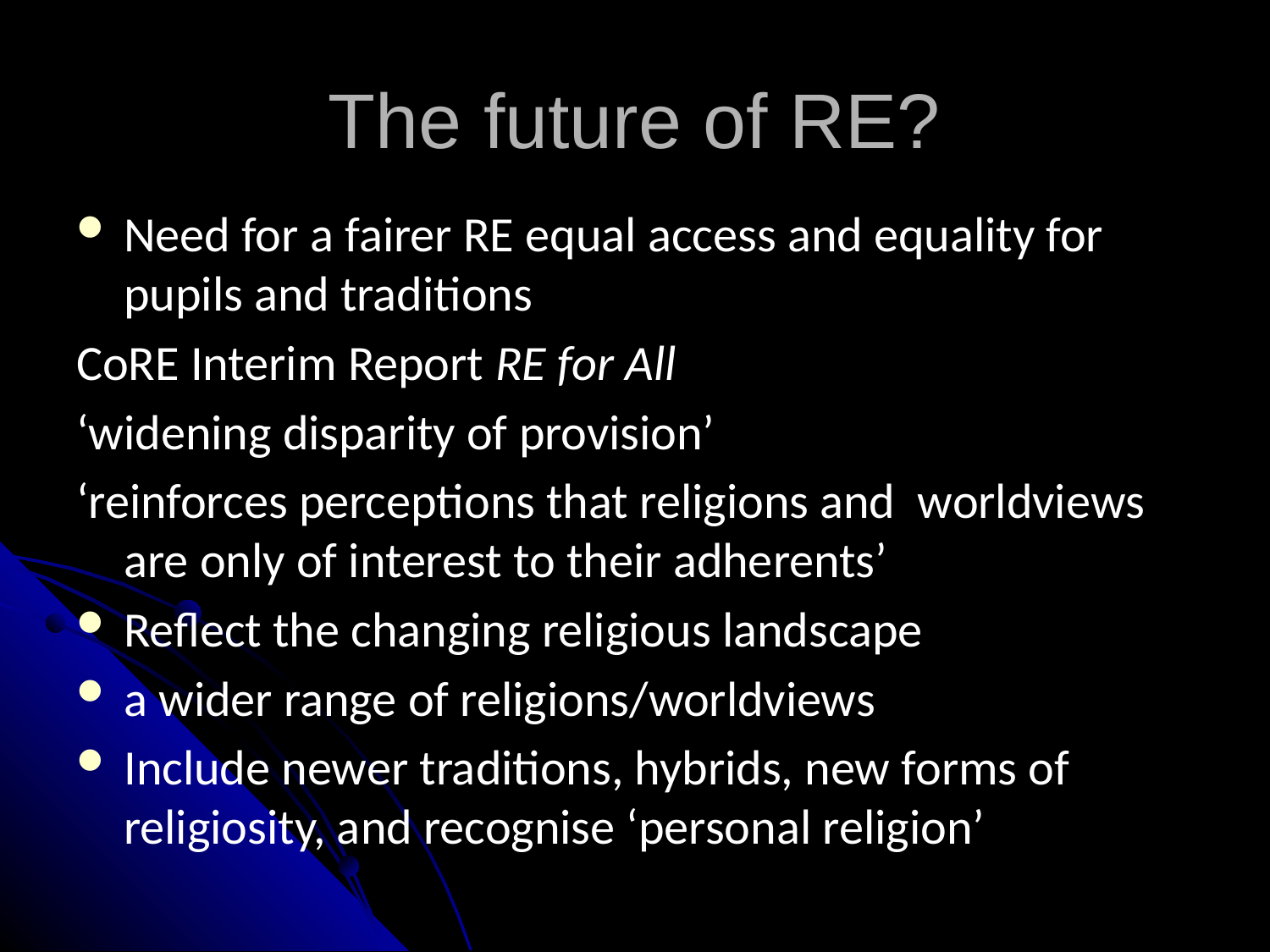

# The future of RE?
Need for a fairer RE equal access and equality for pupils and traditions
CoRE Interim Report RE for All
‘widening disparity of provision’
‘reinforces perceptions that religions and  worldviews are only of interest to their adherents’
Reflect the changing religious landscape
a wider range of religions/worldviews
Include newer traditions, hybrids, new forms of religiosity, and recognise ‘personal religion’